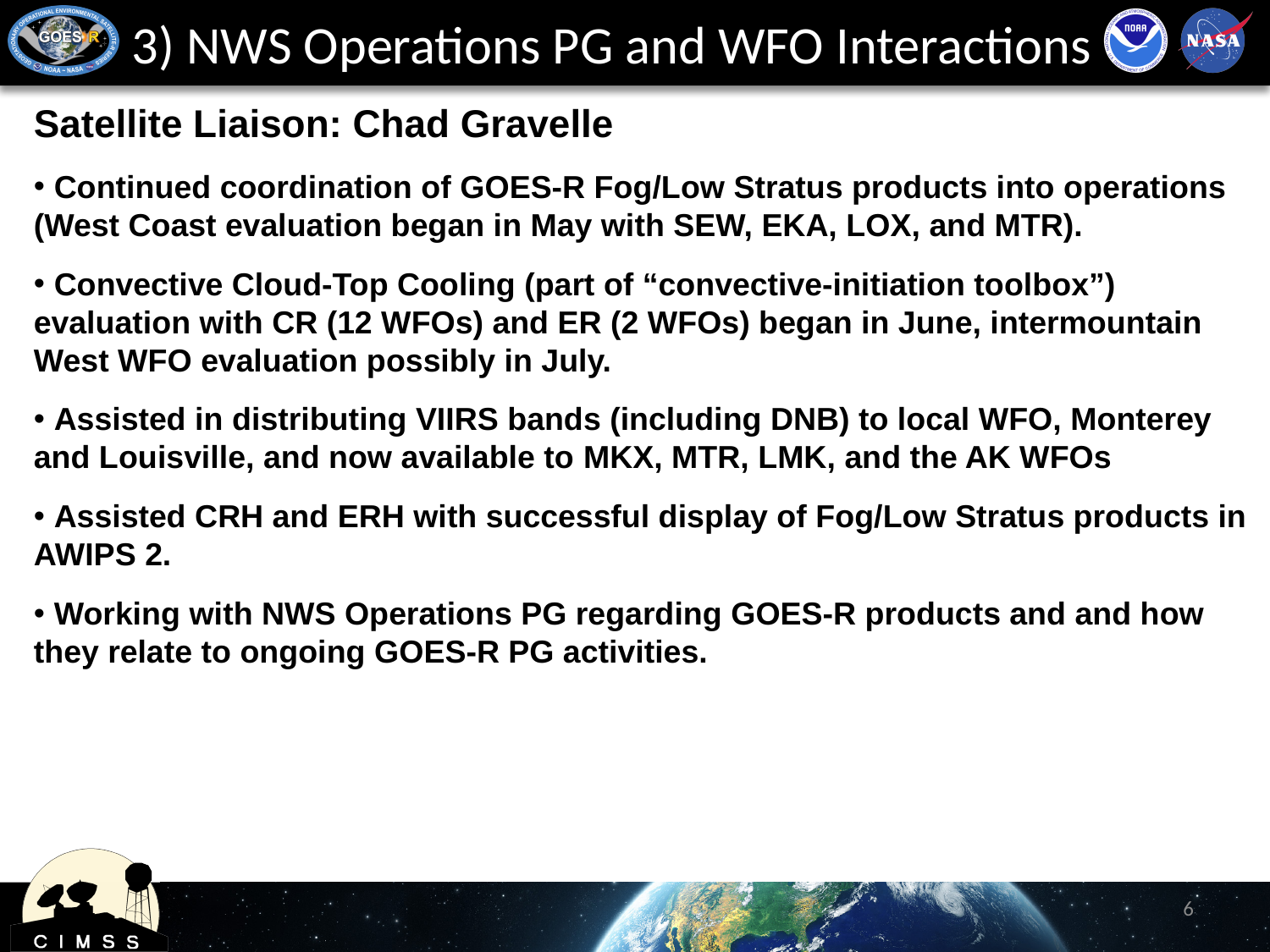

# 3) NWS Operations PG and WFO Interactions
Satellite Liaison: Chad Gravelle
 Continued coordination of GOES-R Fog/Low Stratus products into operations (West Coast evaluation began in May with SEW, EKA, LOX, and MTR).
 Convective Cloud-Top Cooling (part of “convective-initiation toolbox”) evaluation with CR (12 WFOs) and ER (2 WFOs) began in June, intermountain West WFO evaluation possibly in July.
 Assisted in distributing VIIRS bands (including DNB) to local WFO, Monterey and Louisville, and now available to MKX, MTR, LMK, and the AK WFOs
 Assisted CRH and ERH with successful display of Fog/Low Stratus products in AWIPS 2.
 Working with NWS Operations PG regarding GOES-R products and and how they relate to ongoing GOES-R PG activities.
6